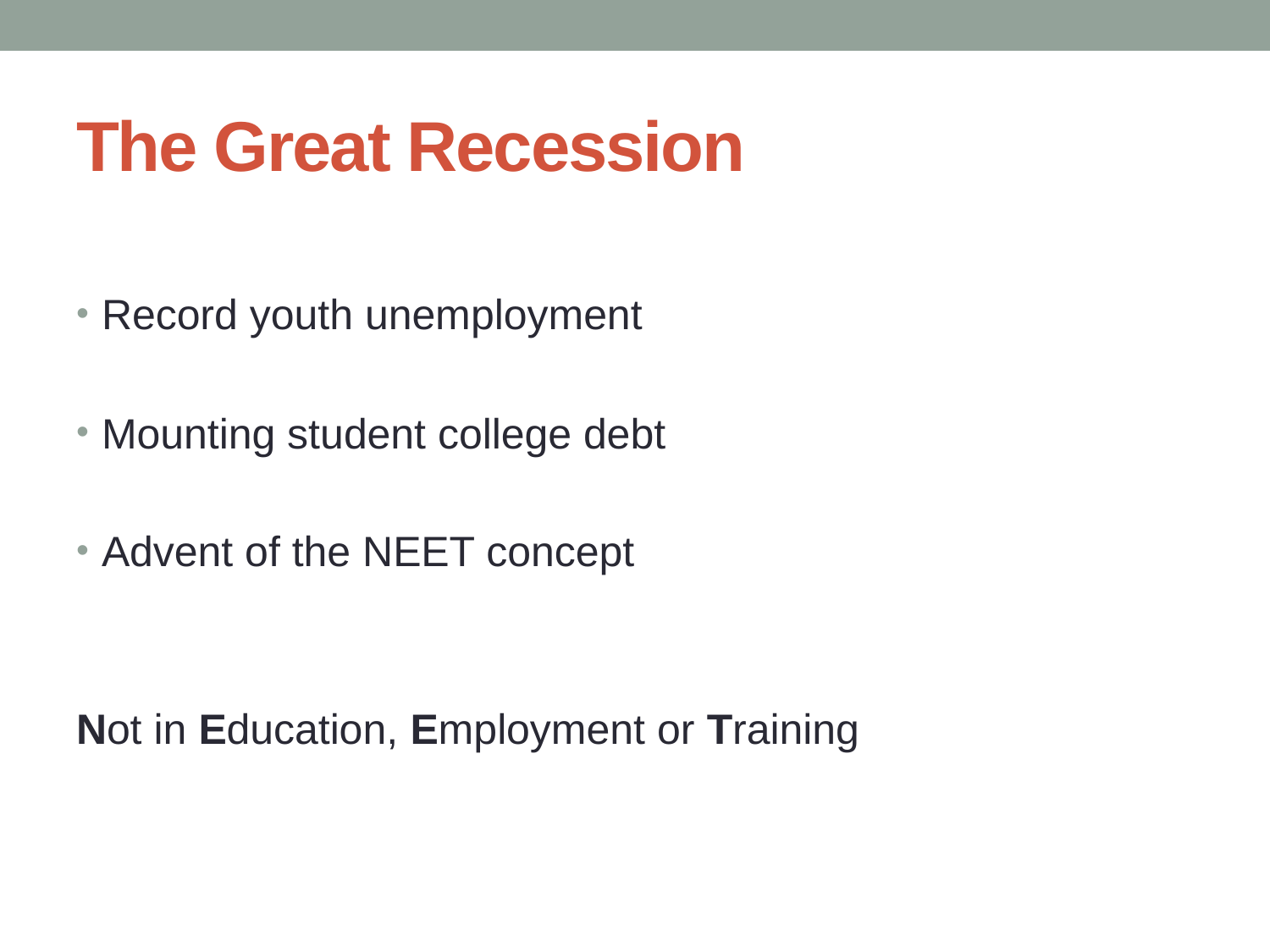

# The Great Recession

Record youth unemployment

Mounting student college debt

Advent of the NEET concept

Not in Education, Employment or Training